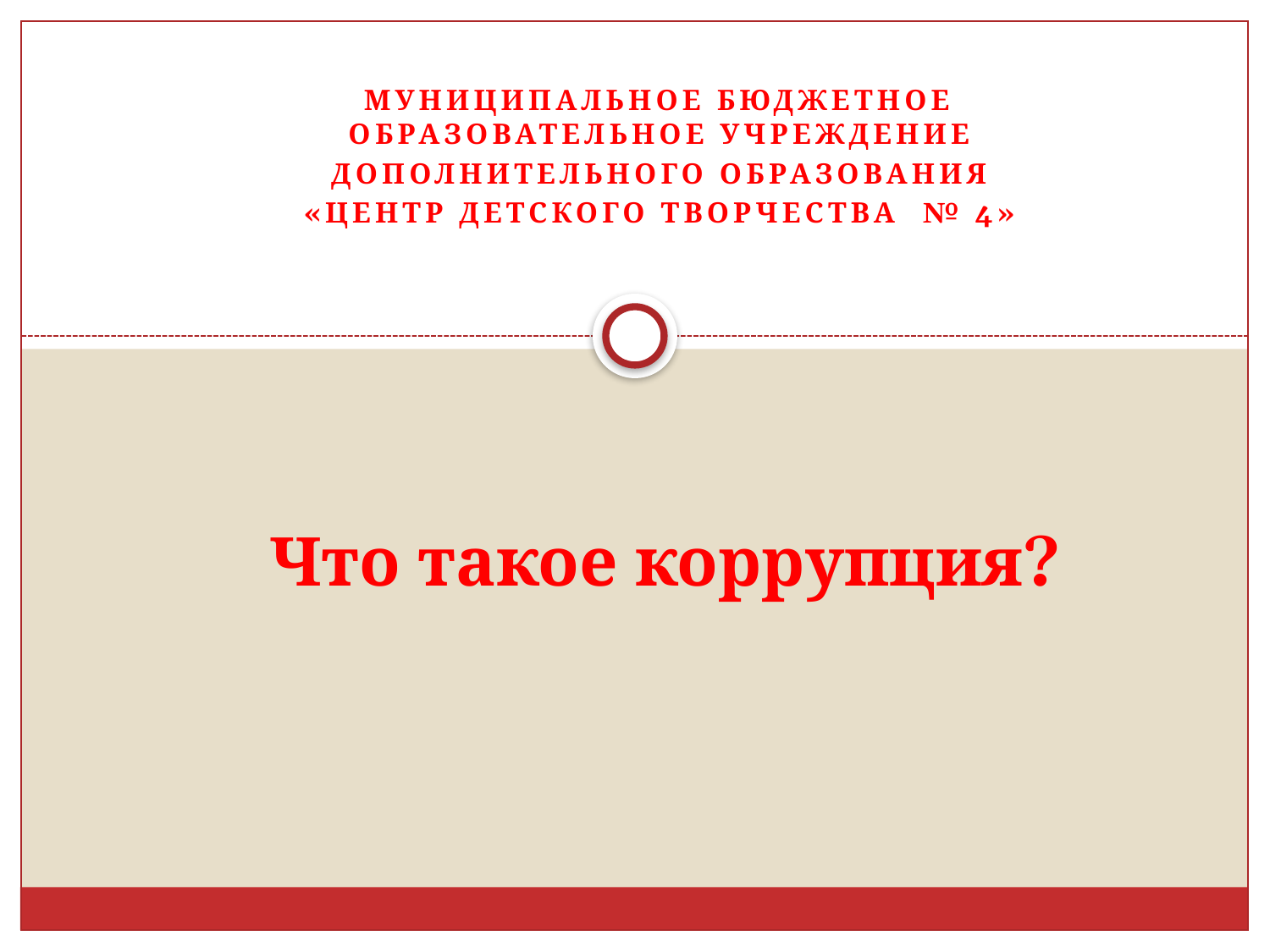

муниципальное бюджетное образовательное учреждение
 дополнительного образования
«Центр детского творчества  № 4»

# Что такое коррупция?